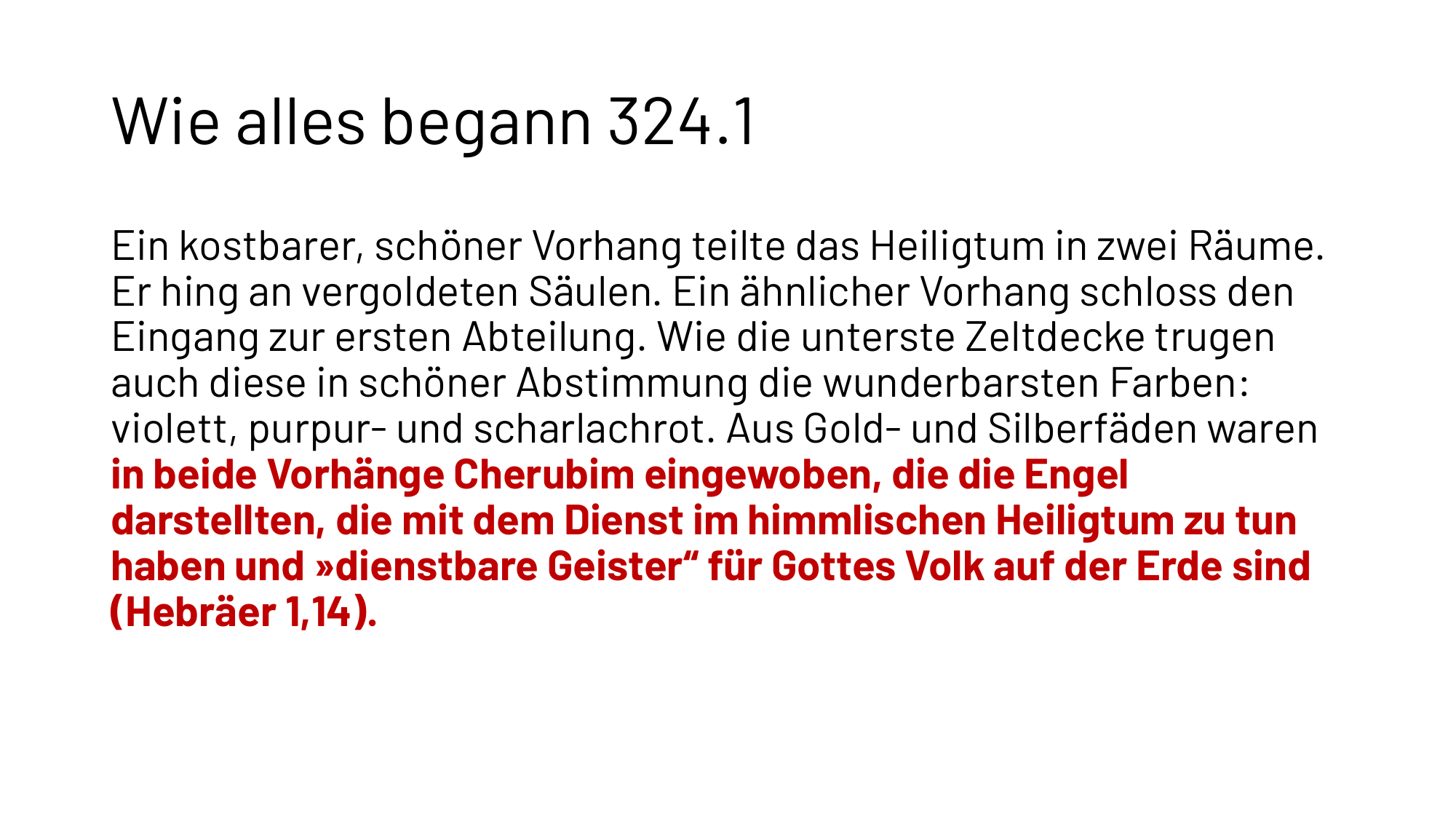

# Wie alles begann 324.1
Ein kostbarer, schöner Vorhang teilte das Heiligtum in zwei Räume. Er hing an vergoldeten Säulen. Ein ähnlicher Vorhang schloss den Eingang zur ersten Abteilung. Wie die unterste Zeltdecke trugen auch diese in schöner Abstimmung die wunderbarsten Farben: violett, purpur- und scharlachrot. Aus Gold- und Silberfäden waren in beide Vorhänge Cherubim eingewoben, die die Engel darstellten, die mit dem Dienst im himmlischen Heiligtum zu tun haben und »dienstbare Geister“ für Gottes Volk auf der Erde sind (Hebräer 1,14).